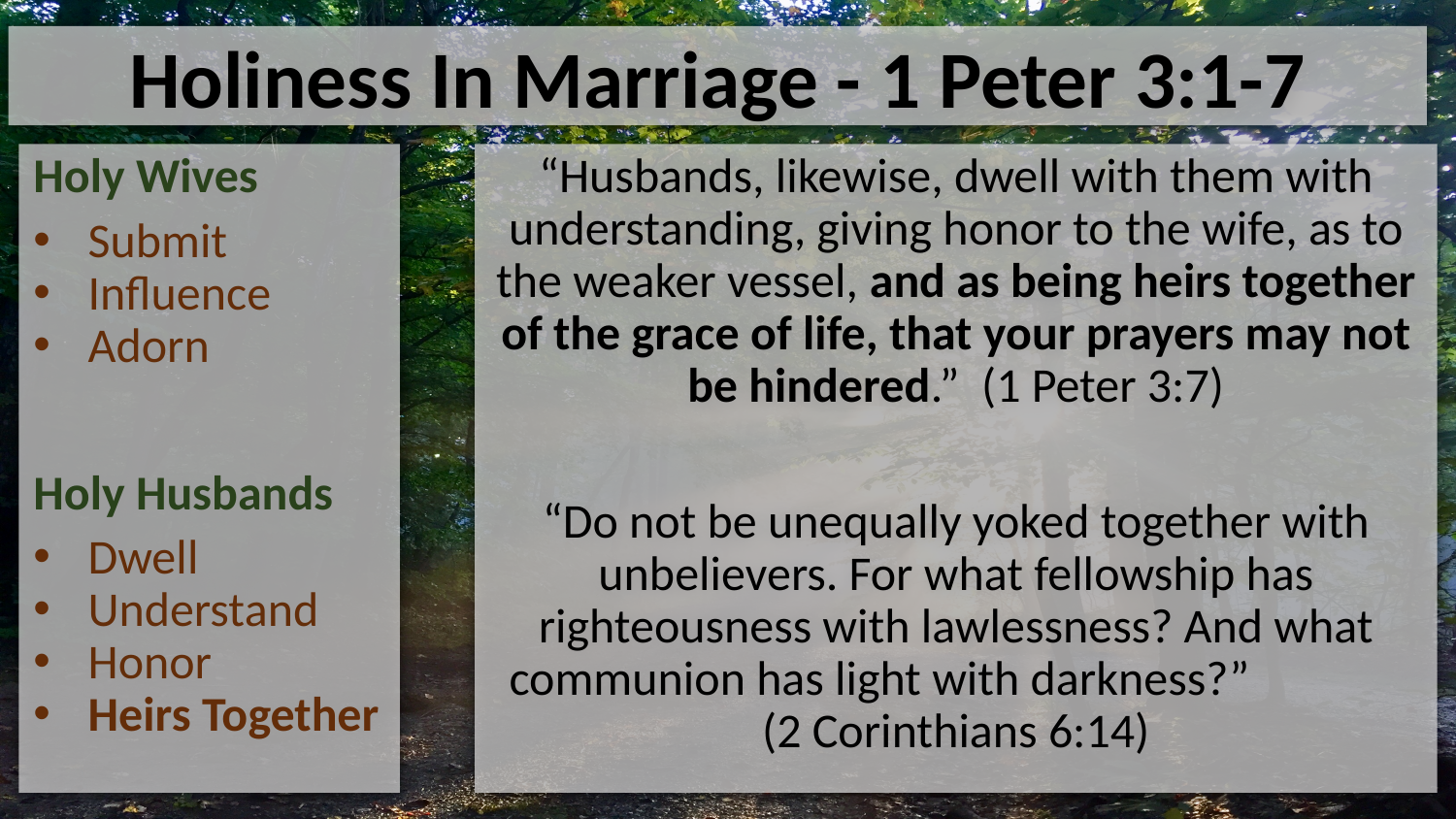

Holiness In Marriage - 1 Peter 3:1-7
Holy Wives
Submit
Influence
Adorn

Holy Husbands
Dwell
Understand
Honor
Heirs Together

“Husbands, likewise, dwell with them with understanding, giving honor to the wife, as to the weaker vessel, and as being heirs together of the grace of life, that your prayers may not be hindered.”  (1 Peter 3:7)

“Do not be unequally yoked together with unbelievers. For what fellowship has righteousness with lawlessness? And what communion has light with darkness?”               (2 Corinthians 6:14)